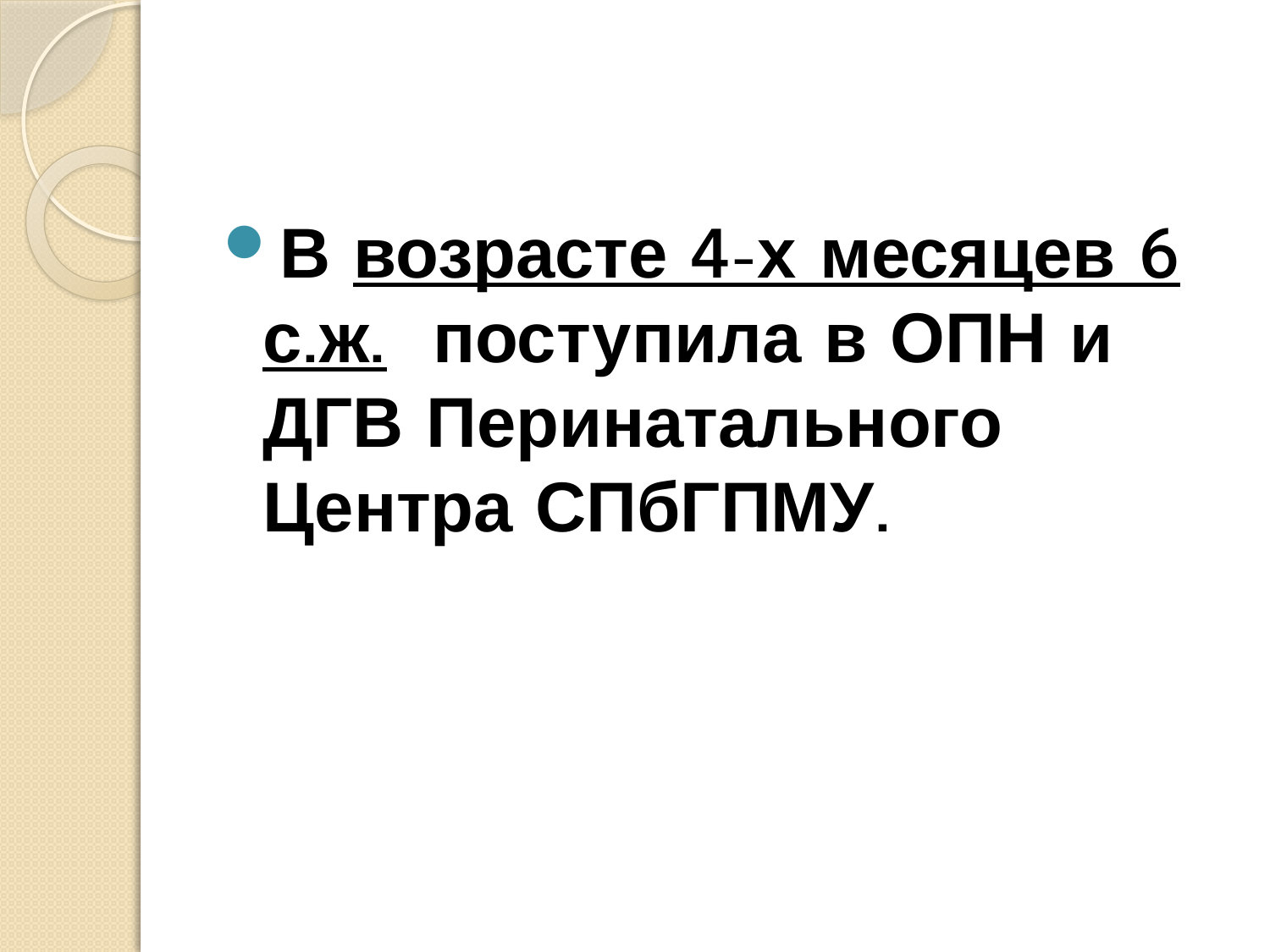

В возрасте 4-х месяцев 6 с.ж.  поступила в ОПН и ДГВ Перинатального Центра СПбГПМУ.